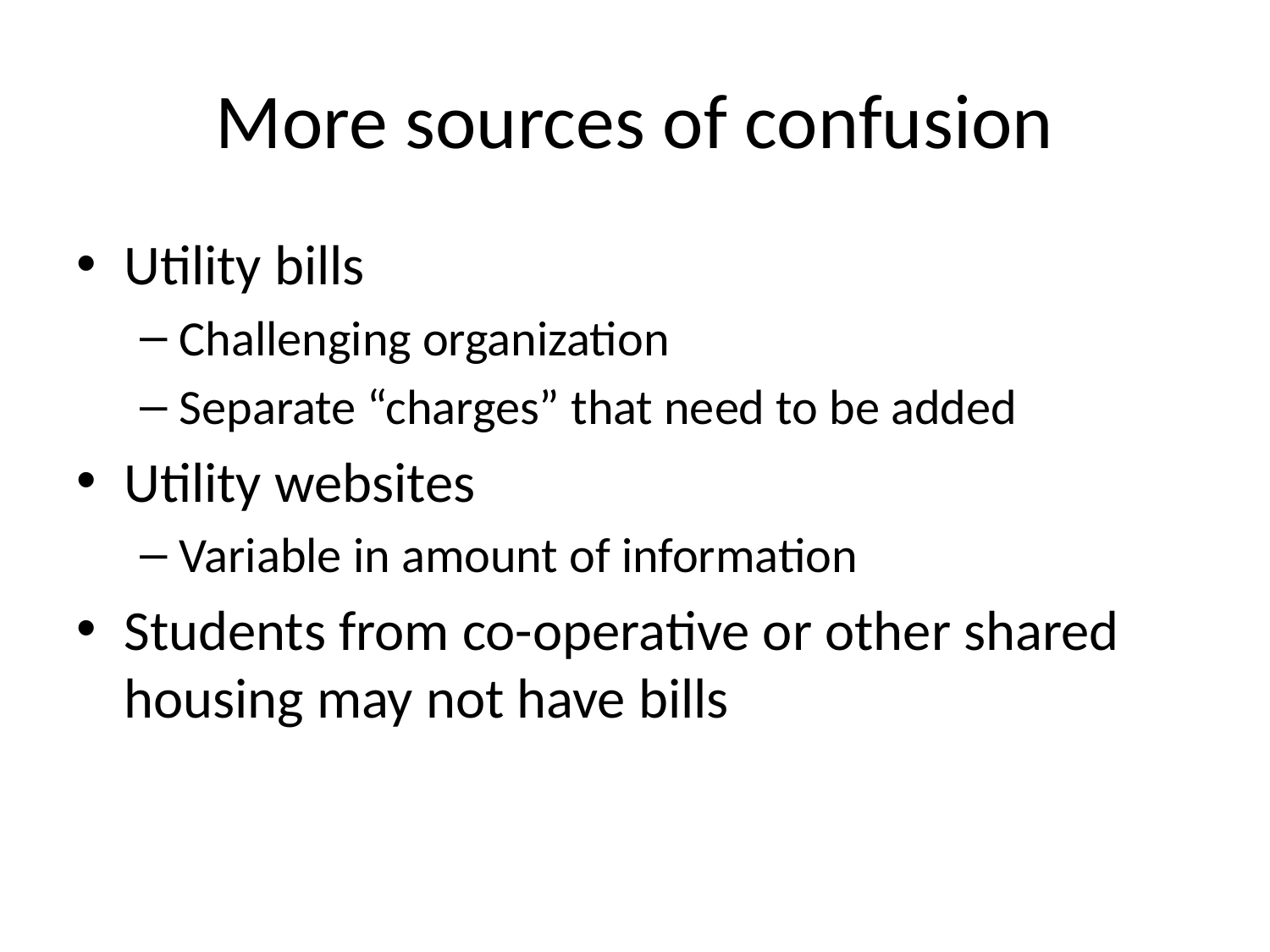

# More sources of confusion
Utility bills
Challenging organization
Separate “charges” that need to be added
Utility websites
Variable in amount of information
Students from co-operative or other shared housing may not have bills